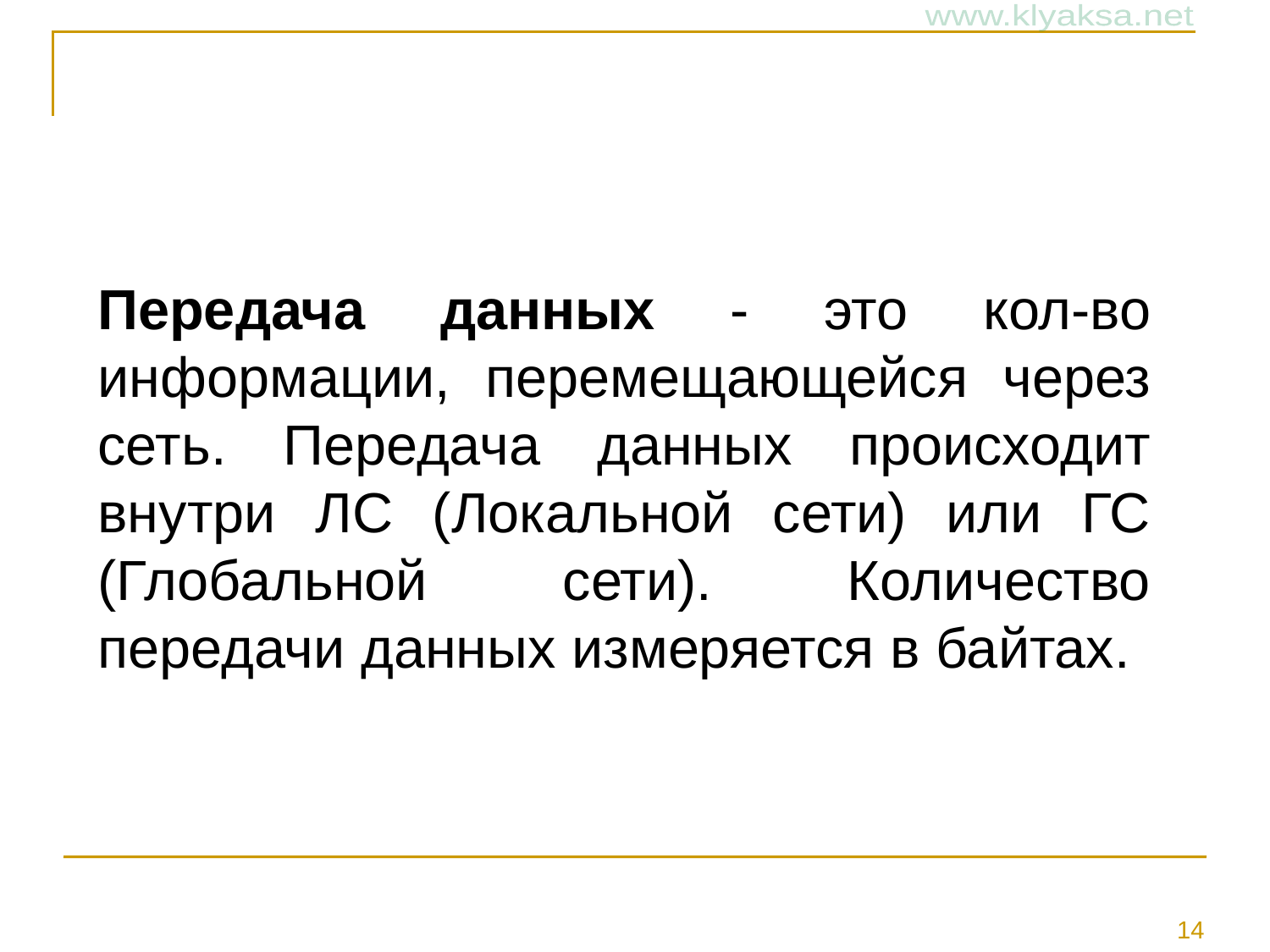

Передача данных - это кол-во информации, перемещающейся через сеть. Передача данных происходит внутри ЛС (Локальной сети) или ГС (Глобальной сети). Количество передачи данных измеряется в байтах.